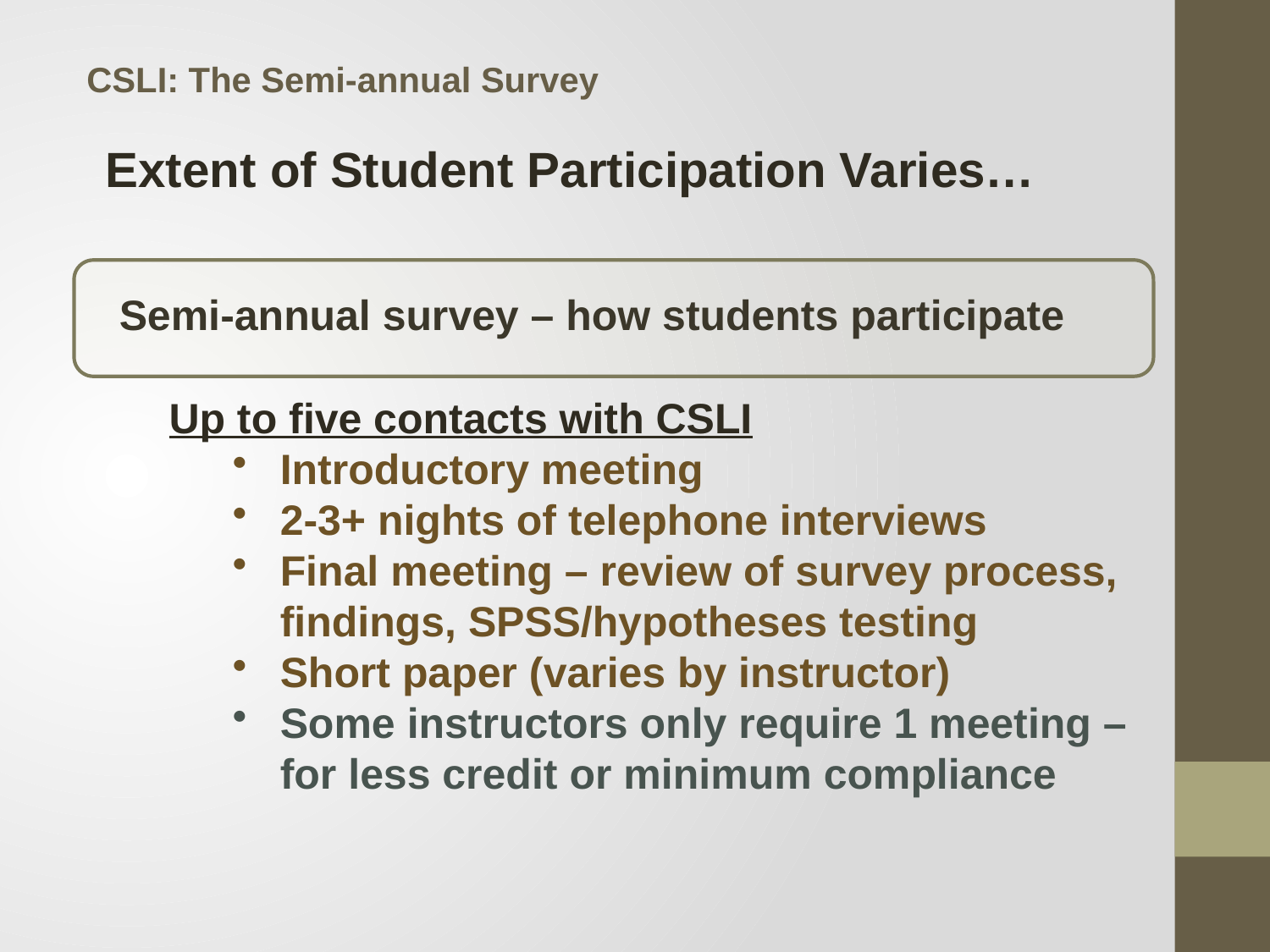

CSLI: The Semi-annual Survey
Extent of Student Participation Varies…

 Semi-annual survey – how students participate
Up to five contacts with CSLI
Introductory meeting
2-3+ nights of telephone interviews
Final meeting – review of survey process, findings, SPSS/hypotheses testing
Short paper (varies by instructor)
Some instructors only require 1 meeting – for less credit or minimum compliance